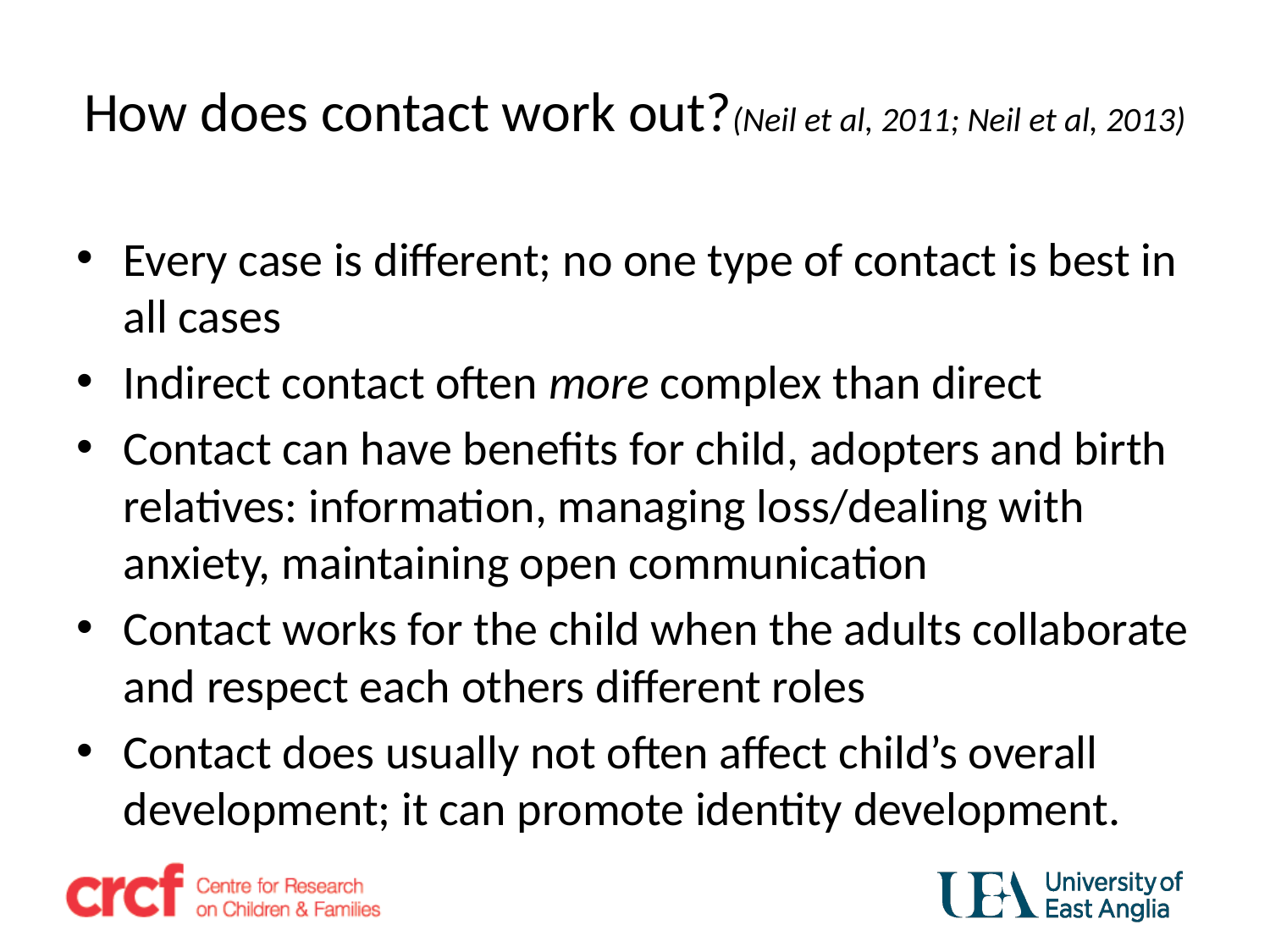

# How does contact work out?(Neil et al, 2011; Neil et al, 2013)
Every case is different; no one type of contact is best in all cases
Indirect contact often more complex than direct
Contact can have benefits for child, adopters and birth relatives: information, managing loss/dealing with anxiety, maintaining open communication
Contact works for the child when the adults collaborate and respect each others different roles
Contact does usually not often affect child’s overall development; it can promote identity development.